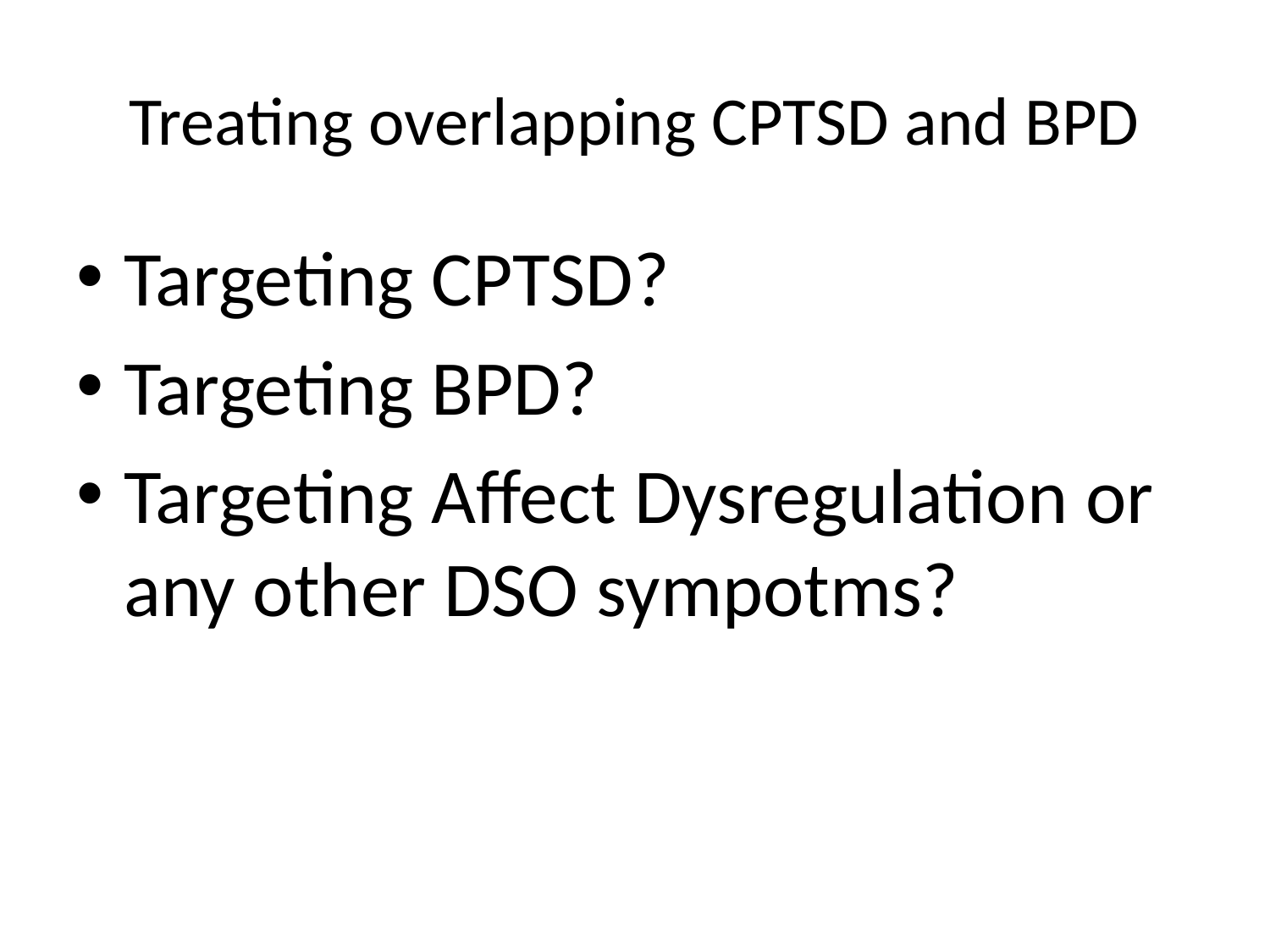

# Treating overlapping CPTSD and BPD
Targeting CPTSD?
Targeting BPD?
Targeting Affect Dysregulation or any other DSO sympotms?